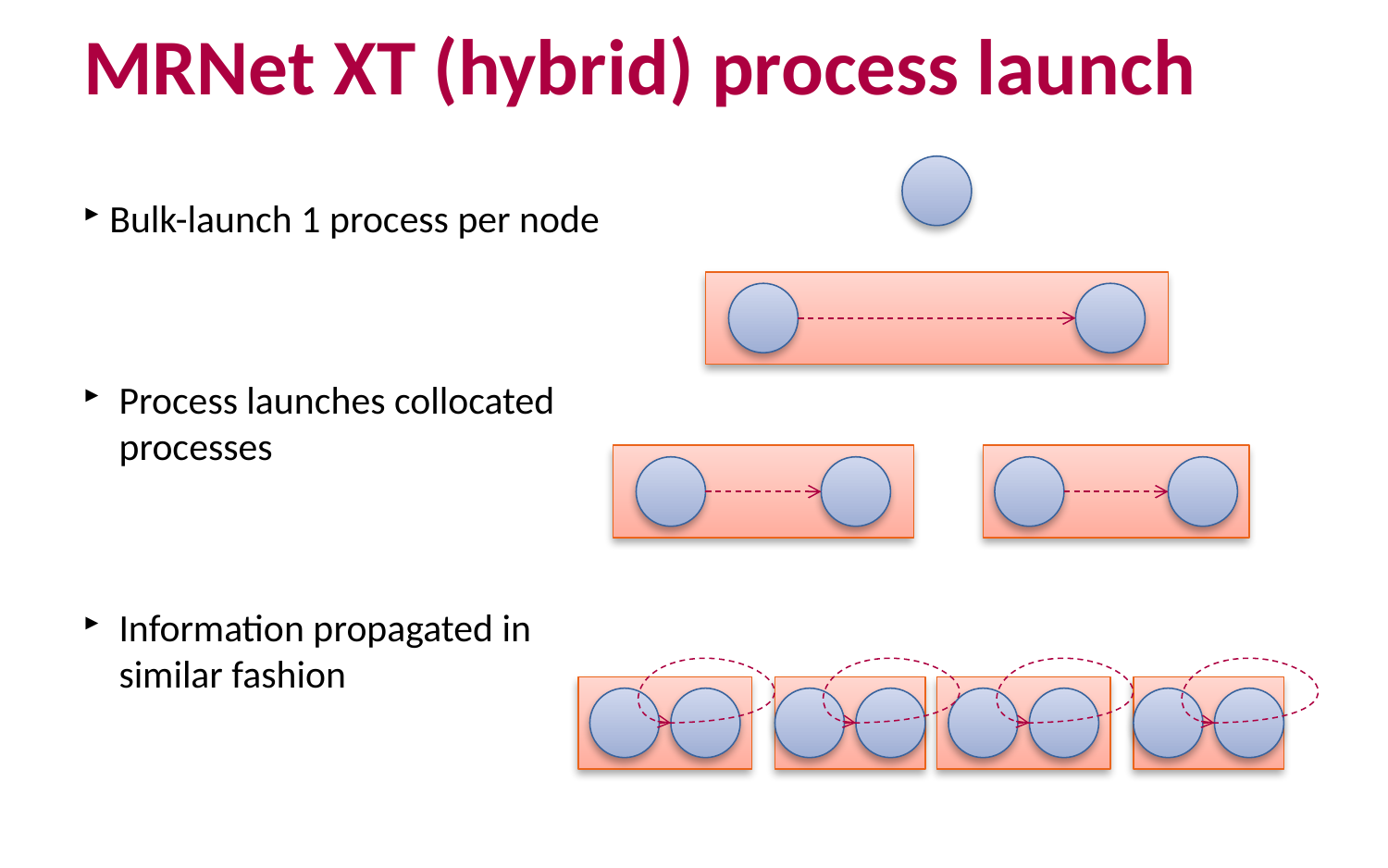

# MRNet XT (hybrid) process launch

Bulk-launch 1 process per node
Process launches collocated processes
Information propagated in
similar fashion